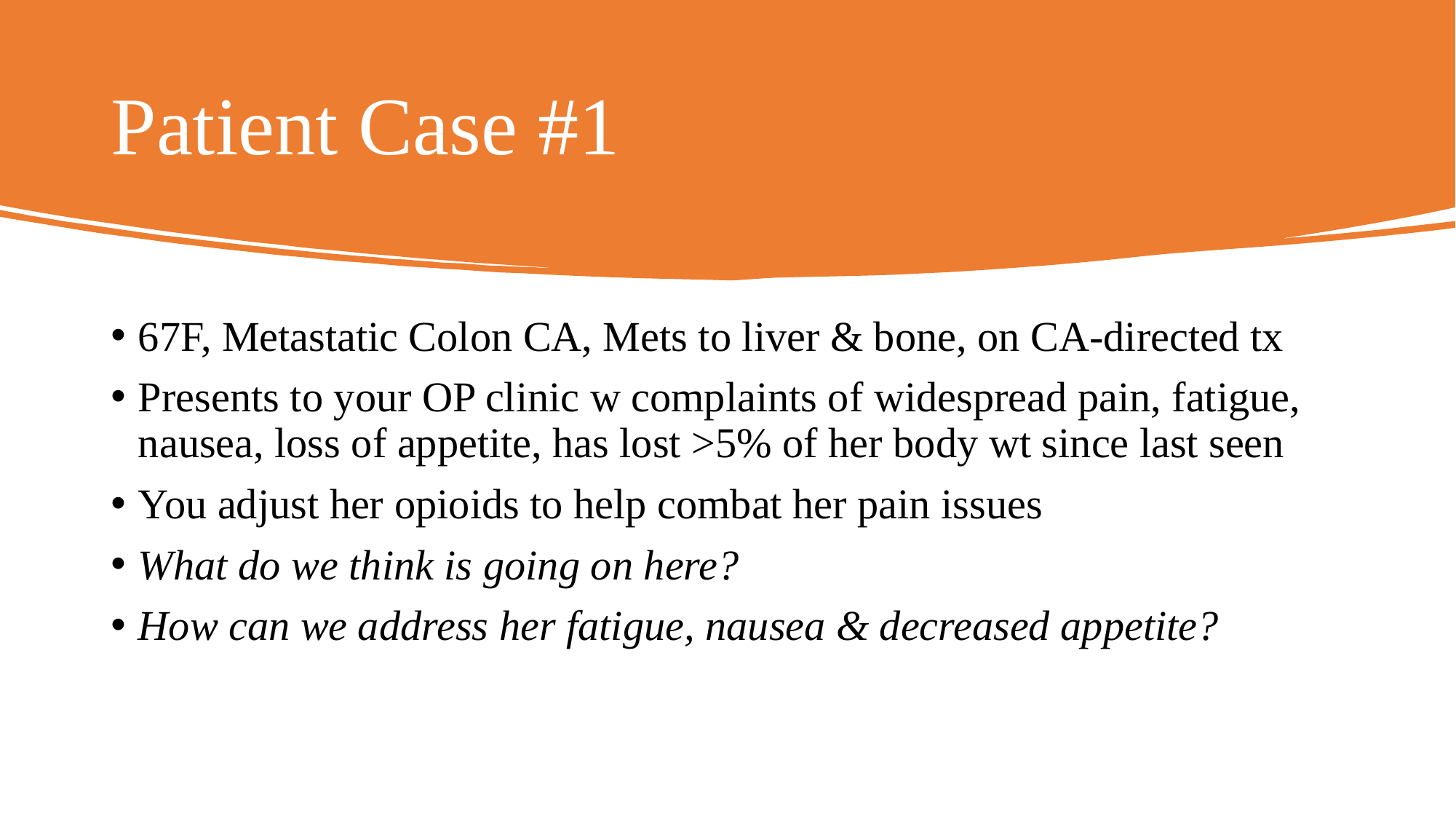

# Patient Case #1
67F, Metastatic Colon CA, Mets to liver & bone, on CA-directed tx
Presents to your OP clinic w complaints of widespread pain, fatigue, nausea, loss of appetite, has lost >5% of her body wt since last seen
You adjust her opioids to help combat her pain issues
What do we think is going on here?
How can we address her fatigue, nausea & decreased appetite?